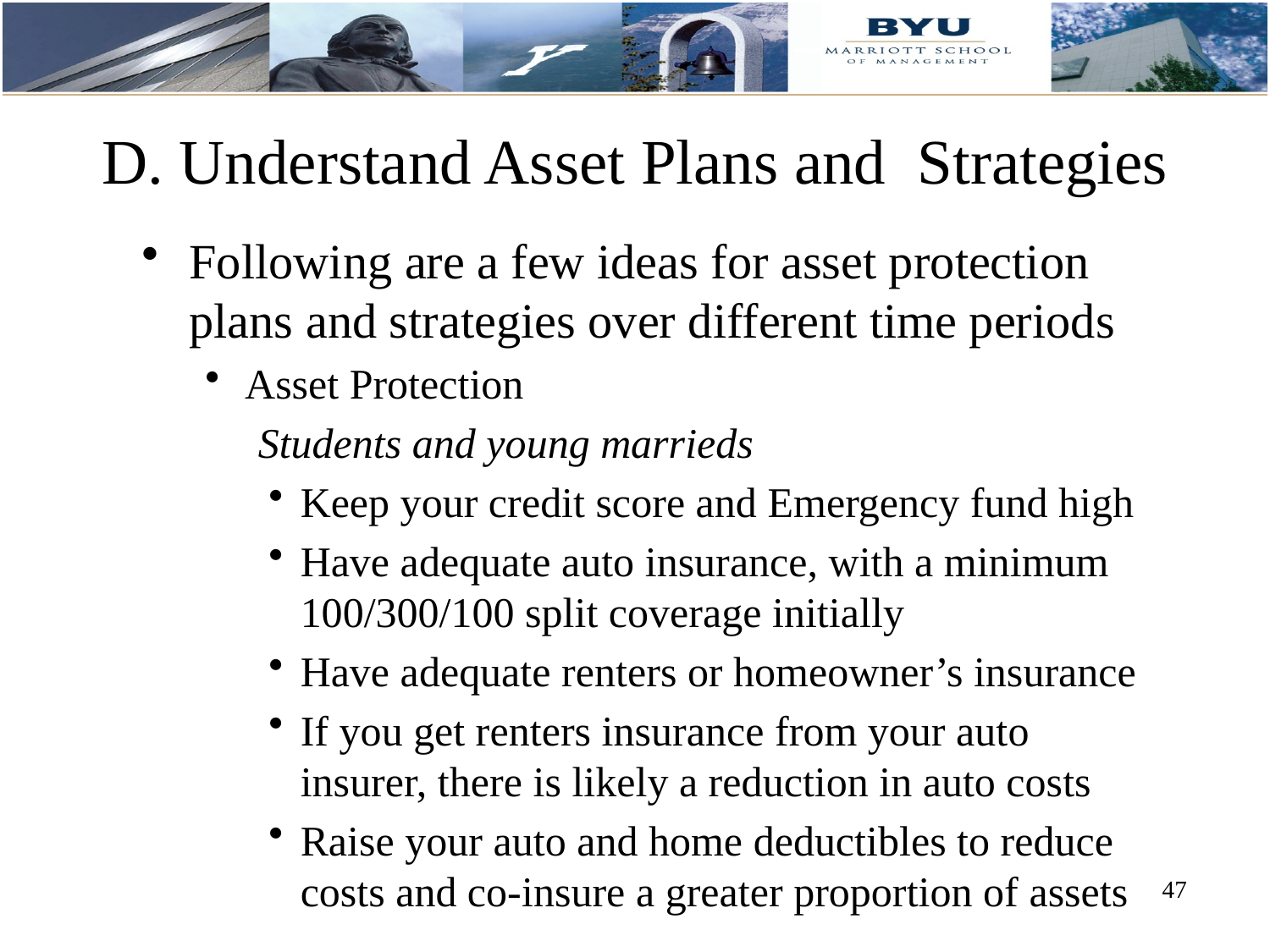

# D. Understand Asset Plans and  Strategies
Following are a few ideas for asset protection plans and strategies over different time periods
Asset Protection
     Students and young marrieds
Keep your credit score and Emergency fund high
Have adequate auto insurance, with a minimum 100/300/100 split coverage initially
Have adequate renters or homeowner’s insurance
If you get renters insurance from your auto insurer, there is likely a reduction in auto costs
Raise your auto and home deductibles to reduce costs and co-insure a greater proportion of assets